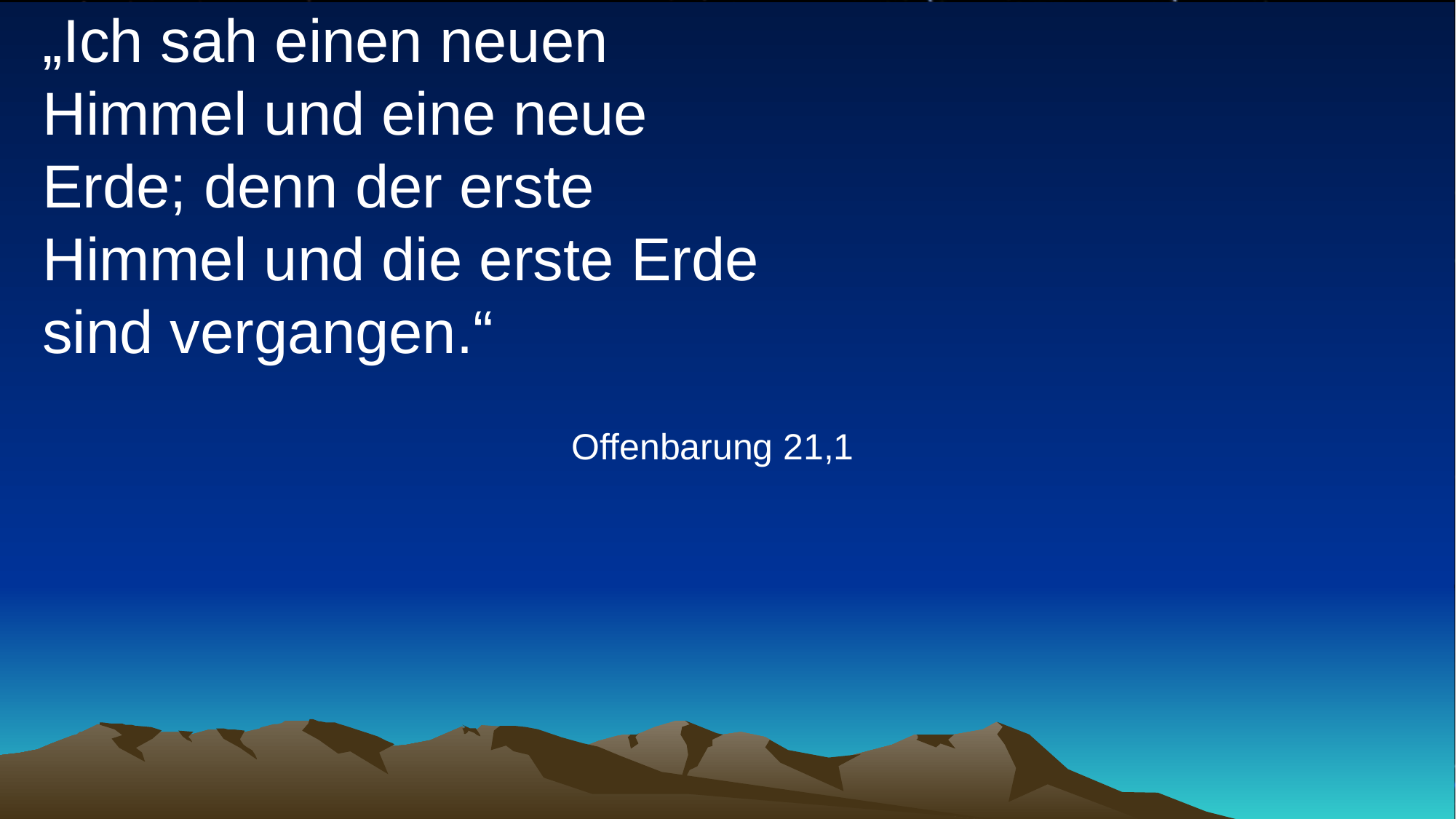

# „Ich sah einen neuen Himmel und eine neue Erde; denn der erste Himmel und die erste Erde sind vergangen.“
Offenbarung 21,1